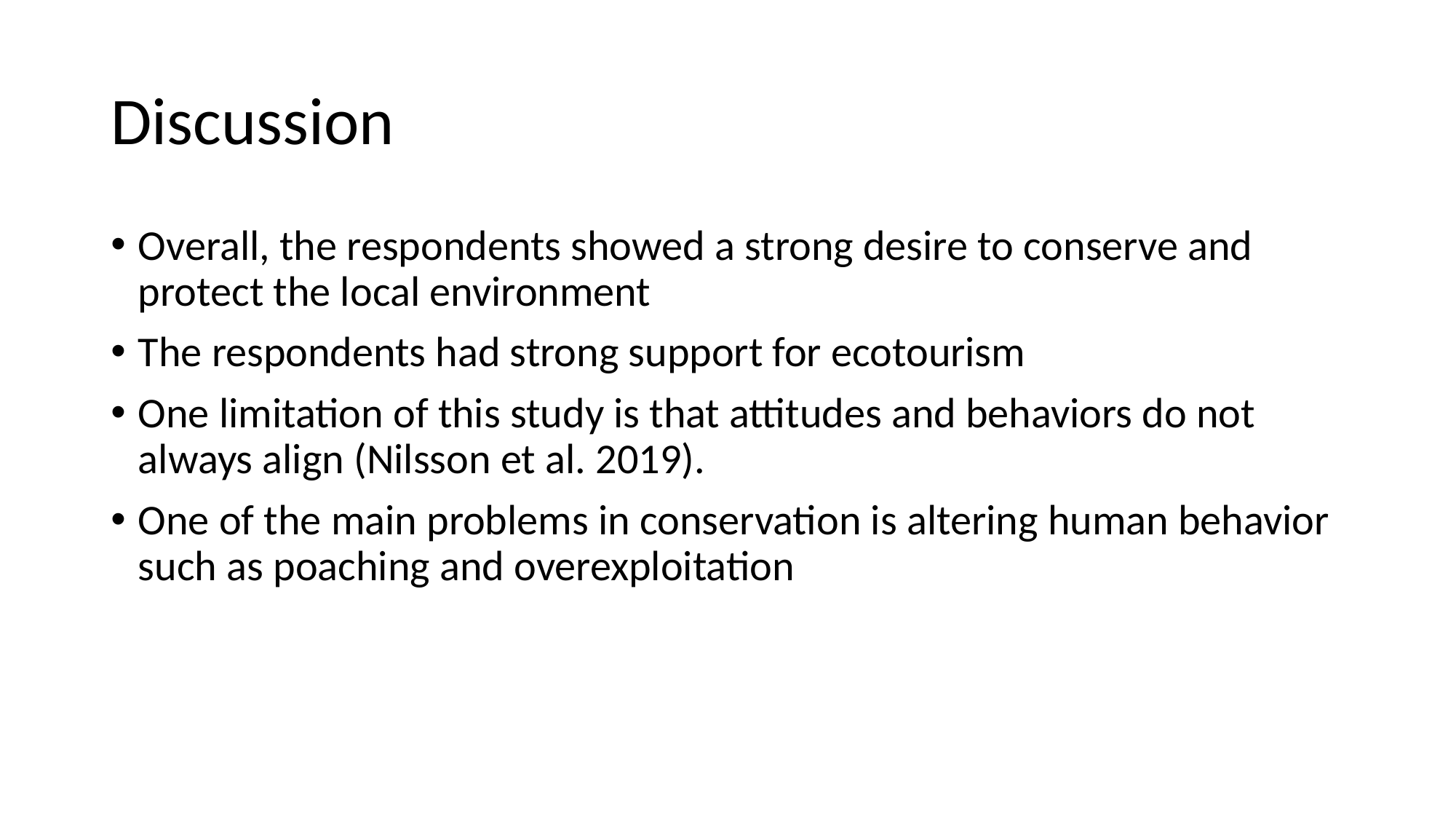

# Discussion
Overall, the respondents showed a strong desire to conserve and protect the local environment
The respondents had strong support for ecotourism
One limitation of this study is that attitudes and behaviors do not always align (Nilsson et al. 2019).
One of the main problems in conservation is altering human behavior such as poaching and overexploitation